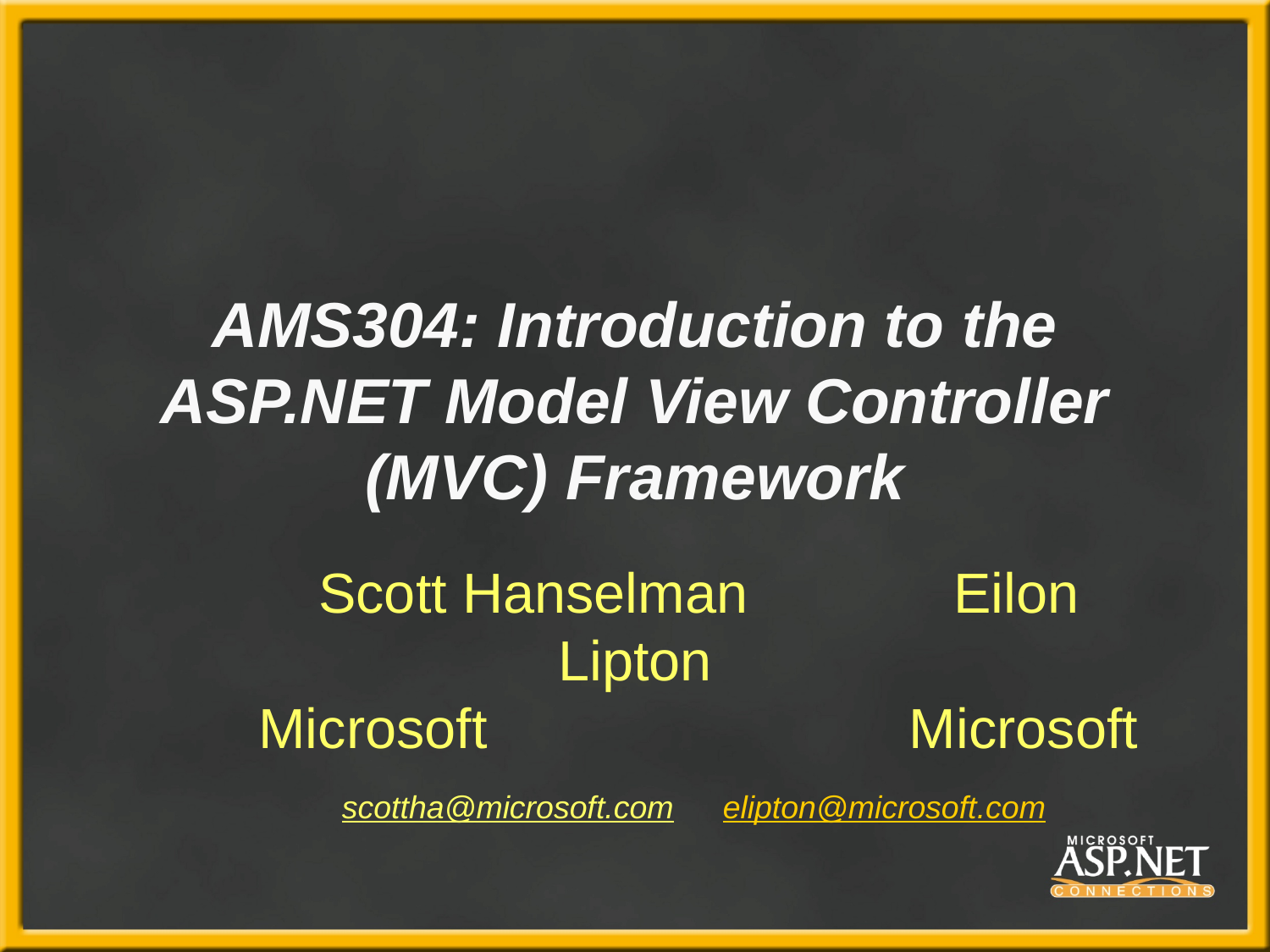

# AMS304: Introduction to the ASP.NET Model View Controller (MVC) Framework
	Scott Hanselman            	Eilon Lipton
	Microsoft                       	 Microsoft
	scottha@microsoft.com 	elipton@microsoft.com